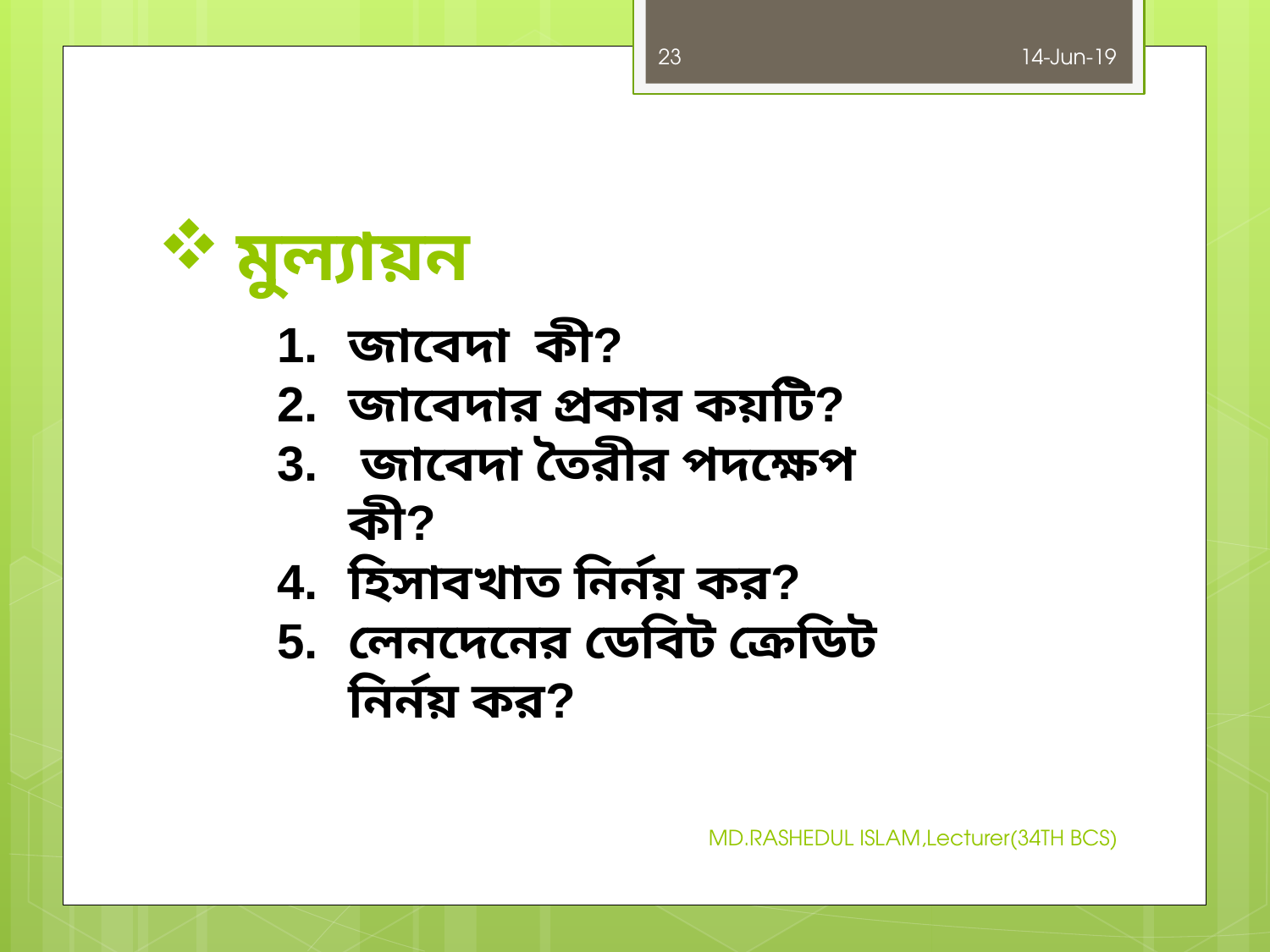

23
14-Jun-19
# মুল্যায়ন
জাবেদা  কী?
জাবেদার প্রকার কয়টি?
 জাবেদা তৈরীর পদক্ষেপ কী?
হিসাবখাত নির্নয় কর?
লেনদেনের ডেবিট ক্রেডিট নির্নয় কর?
MD.RASHEDUL ISLAM,Lecturer(34TH BCS)